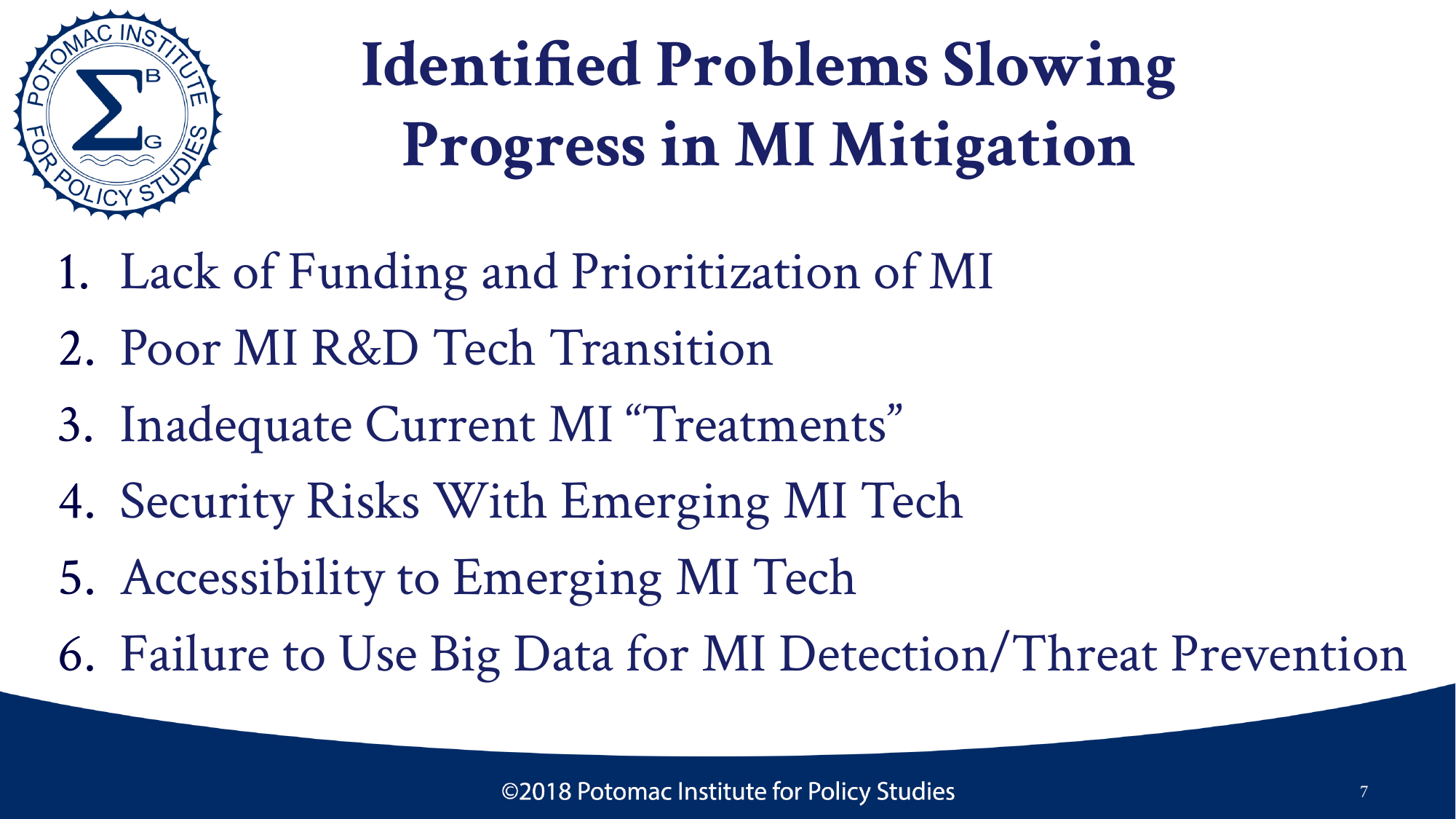

# Identified Problems Slowing Progress in MI Mitigation
Lack of Funding and Prioritization of MI
Poor MI R&D Tech Transition
Inadequate Current MI “Treatments”
Security Risks With Emerging MI Tech
Accessibility to Emerging MI Tech
Failure to Use Big Data for MI Detection/Threat Prevention
7